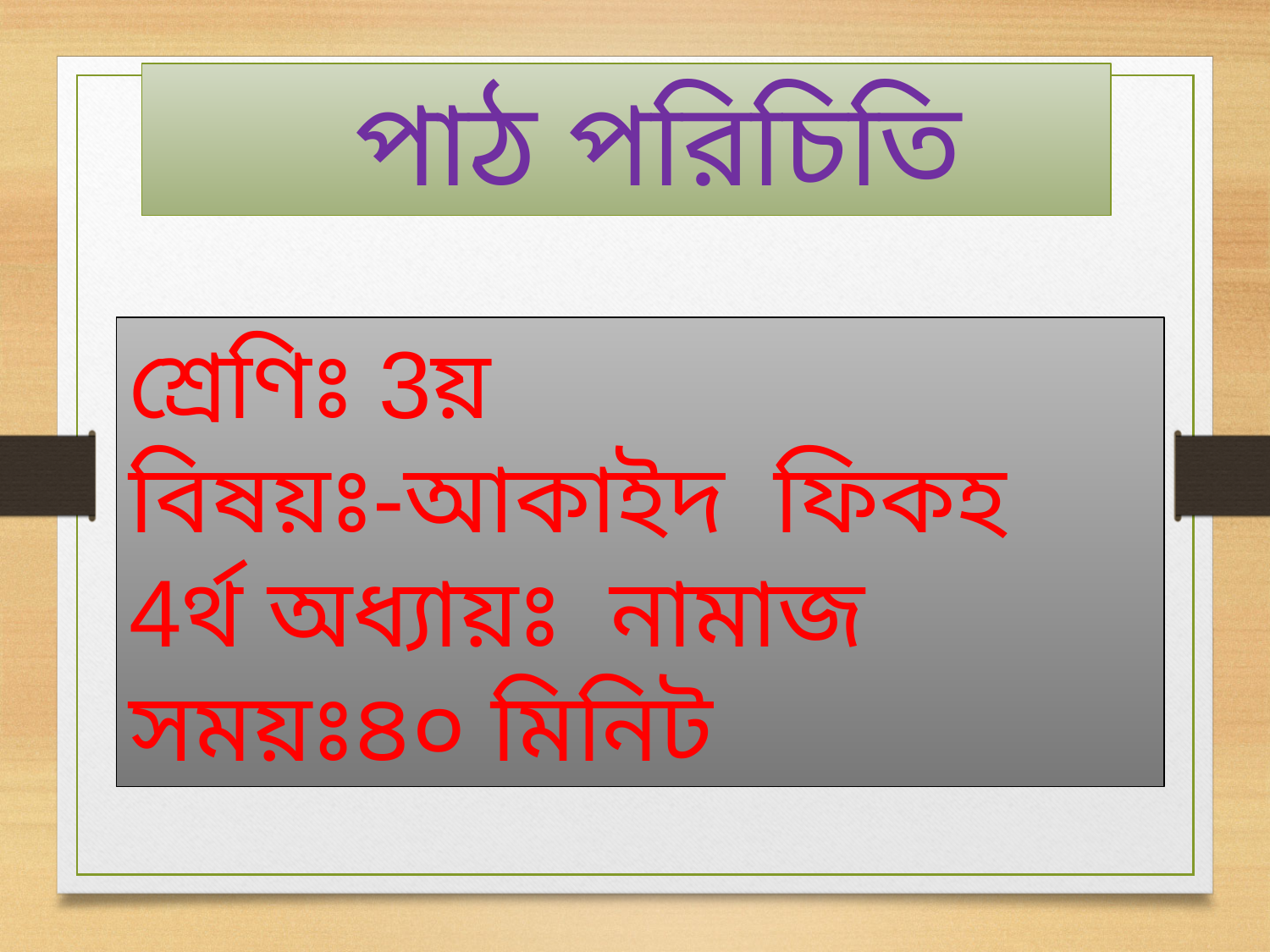

পাঠ পরিচিতি
শ্রেণিঃ 3য়
বিষয়ঃ-আকাইদ  ফিকহ
4র্থ অধ্যায়ঃ  নামাজ
সময়ঃ৪০ মিনিট